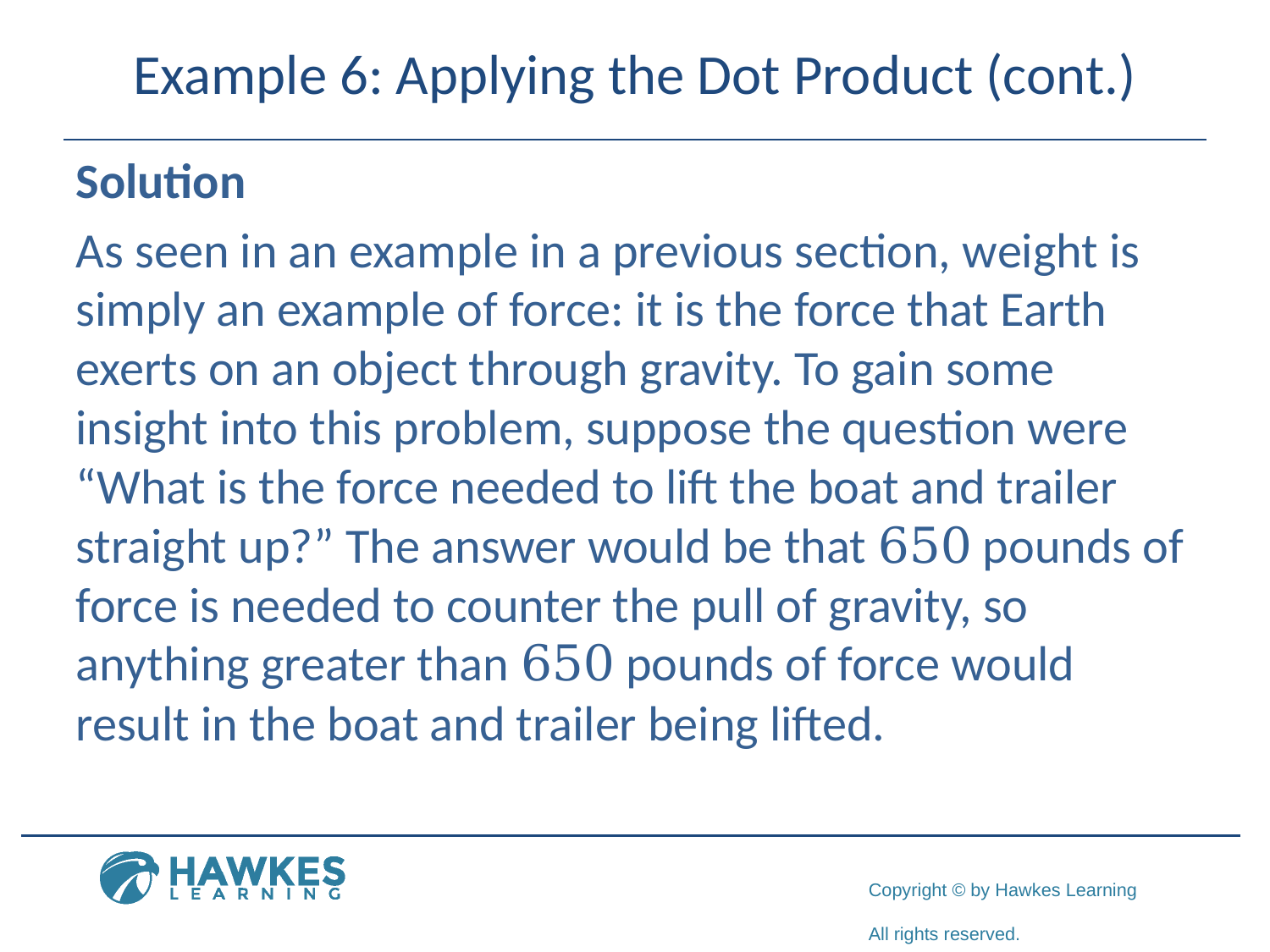

# Example 6: Applying the Dot Product (cont.)
Solution
As seen in an example in a previous section, weight is simply an example of force: it is the force that Earth exerts on an object through gravity. To gain some insight into this problem, suppose the question were “What is the force needed to lift the boat and trailer straight up?” The answer would be that 650 pounds of force is needed to counter the pull of gravity, so anything greater than 650 pounds of force would result in the boat and trailer being lifted.